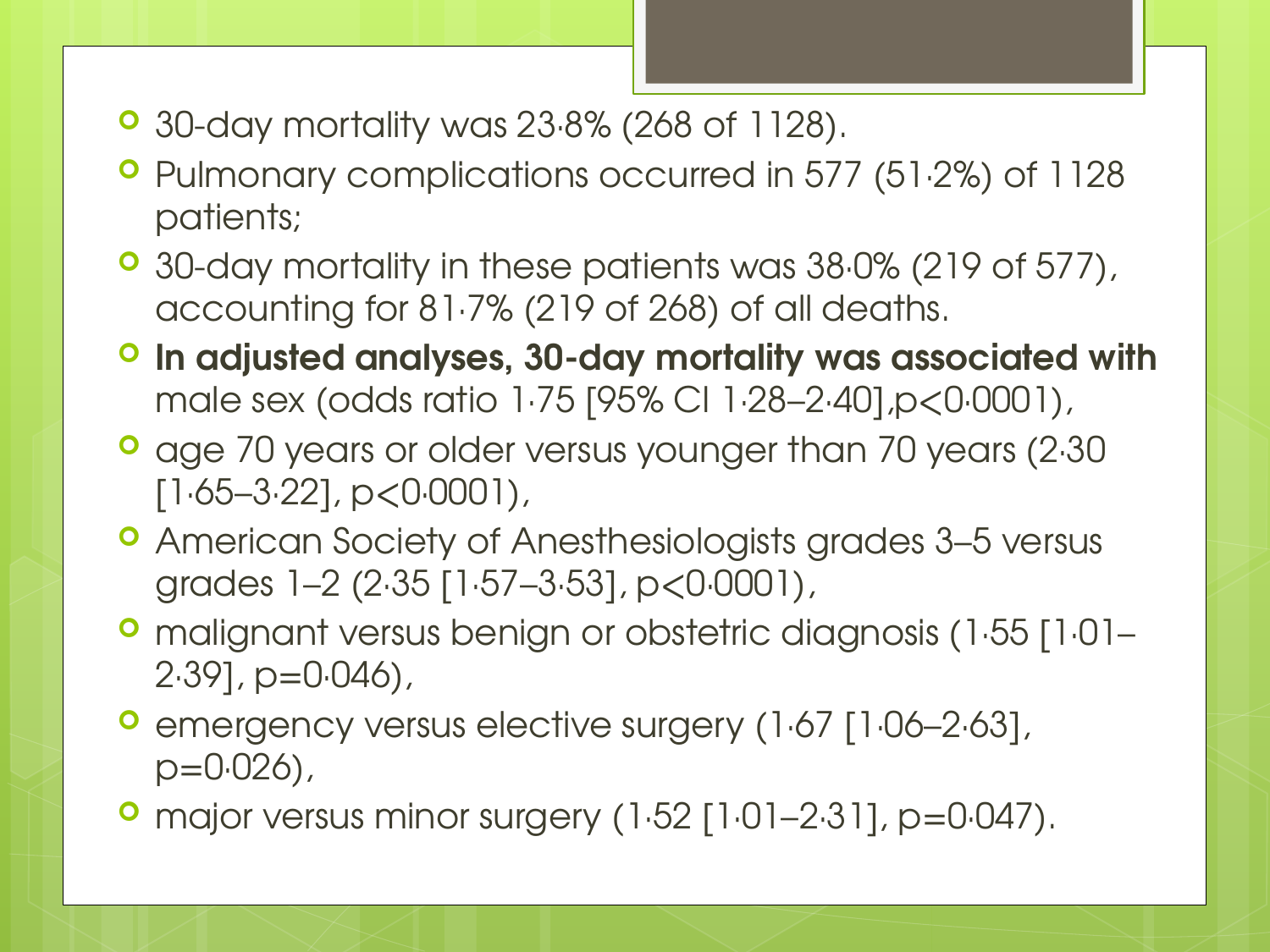

30-day mortality was 23·8% (268 of 1128).
Pulmonary complications occurred in 577 (51·2%) of 1128 patients;
30-day mortality in these patients was 38·0% (219 of 577), accounting for 81·7% (219 of 268) of all deaths.
In adjusted analyses, 30-day mortality was associated with male sex (odds ratio 1·75 [95% CI 1·28–2·40],p<0·0001),
age 70 years or older versus younger than 70 years (2·30 [1·65–3·22], p<0·0001),
American Society of Anesthesiologists grades 3–5 versus grades 1–2 (2·35 [1·57–3·53], p<0·0001),
malignant versus benign or obstetric diagnosis (1·55 [1·01–2·39], p=0·046),
emergency versus elective surgery (1·67 [1·06–2·63], p=0·026),
major versus minor surgery (1·52 [1·01–2·31], p=0·047).